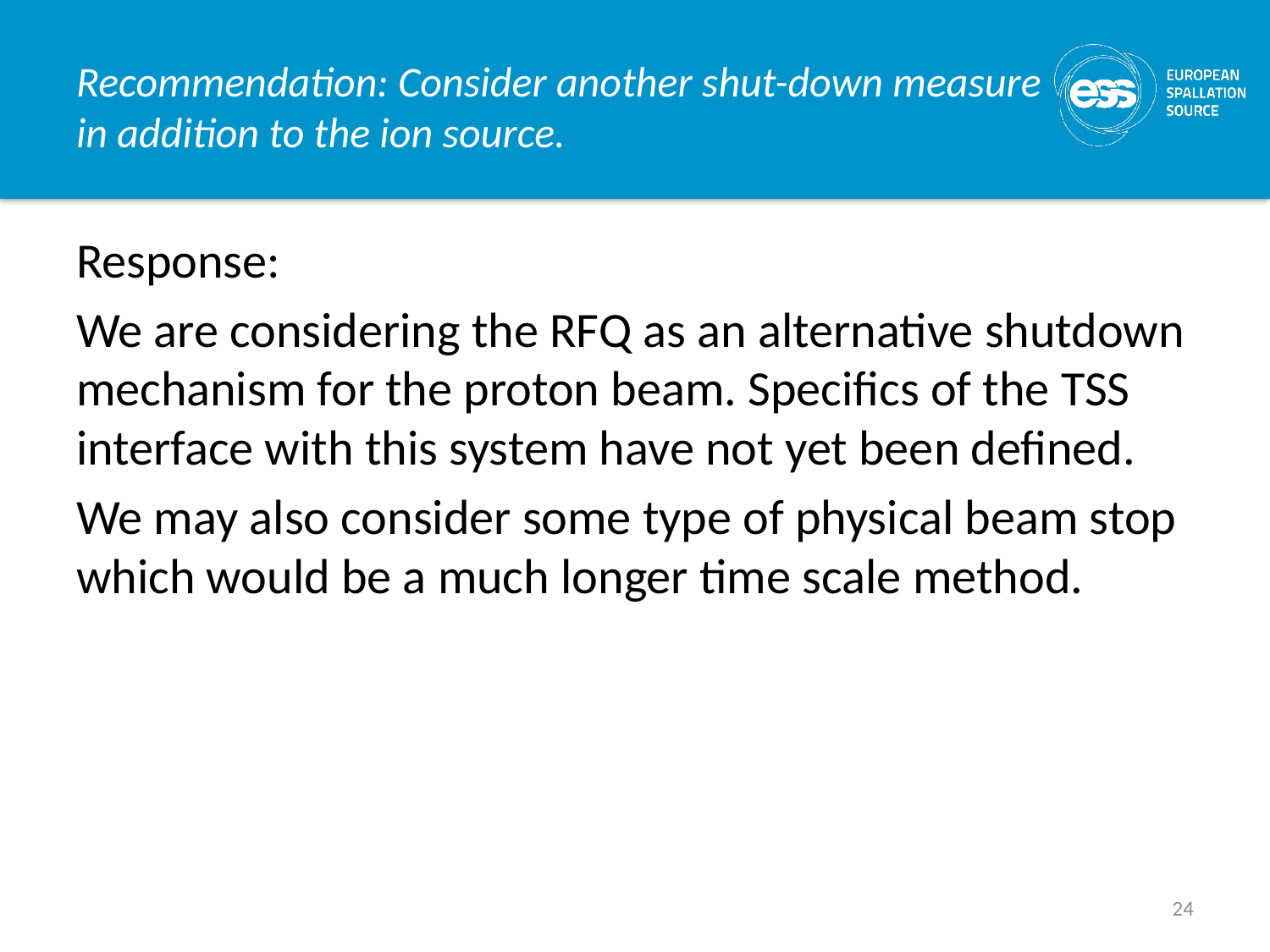

# Recommendation: Consider another shut-down measure in addition to the ion source.
Response:
We are considering the RFQ as an alternative shutdown mechanism for the proton beam. Specifics of the TSS interface with this system have not yet been defined.
We may also consider some type of physical beam stop which would be a much longer time scale method.
24